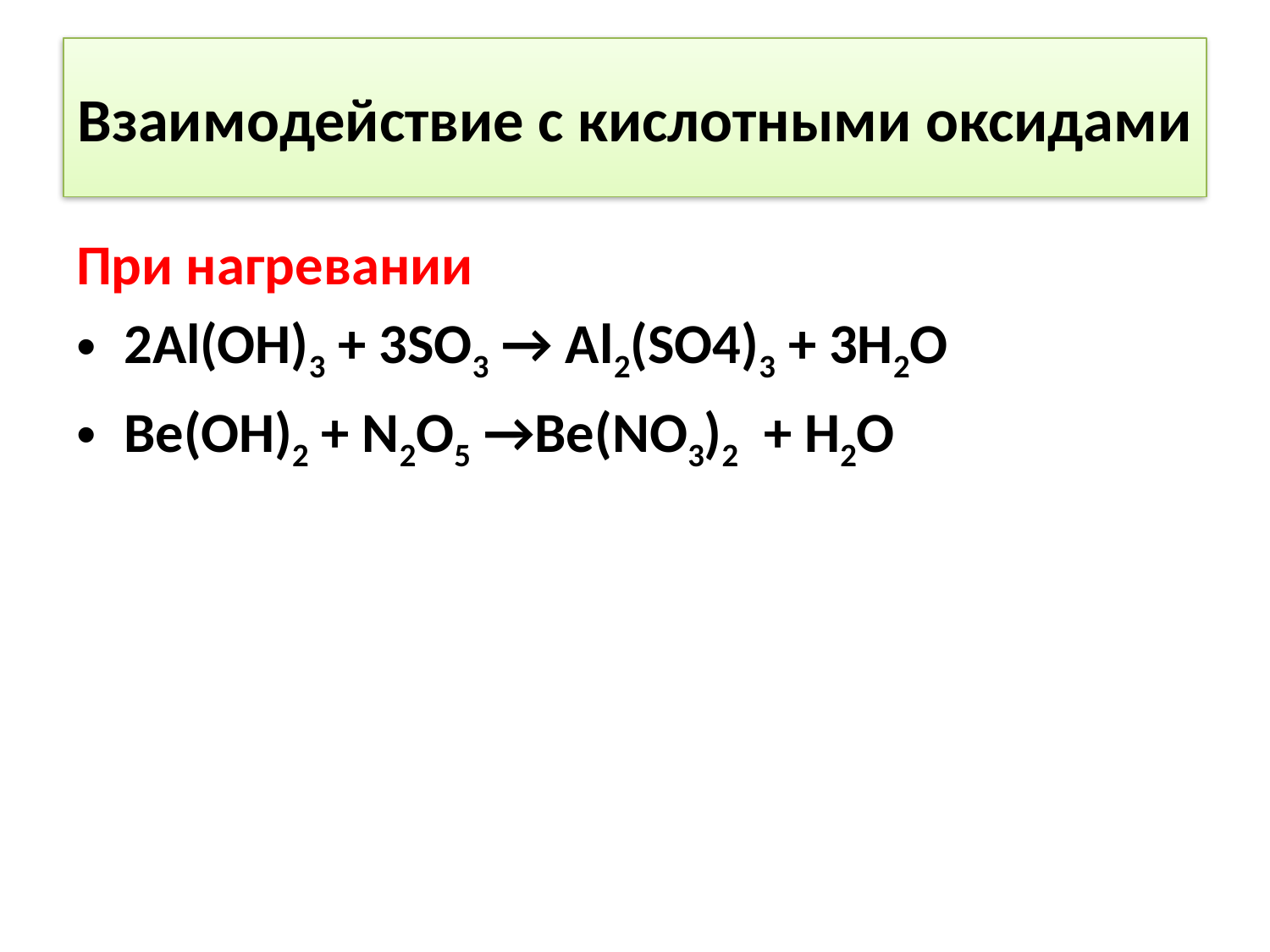

# Взаимодействие с кислотными оксидами
При нагревании
2Al(OH)3 + 3SO3 → Al2(SO4)3 + 3H2O
Be(OH)2 + N2O5 →Be(NO3)2  + H2O